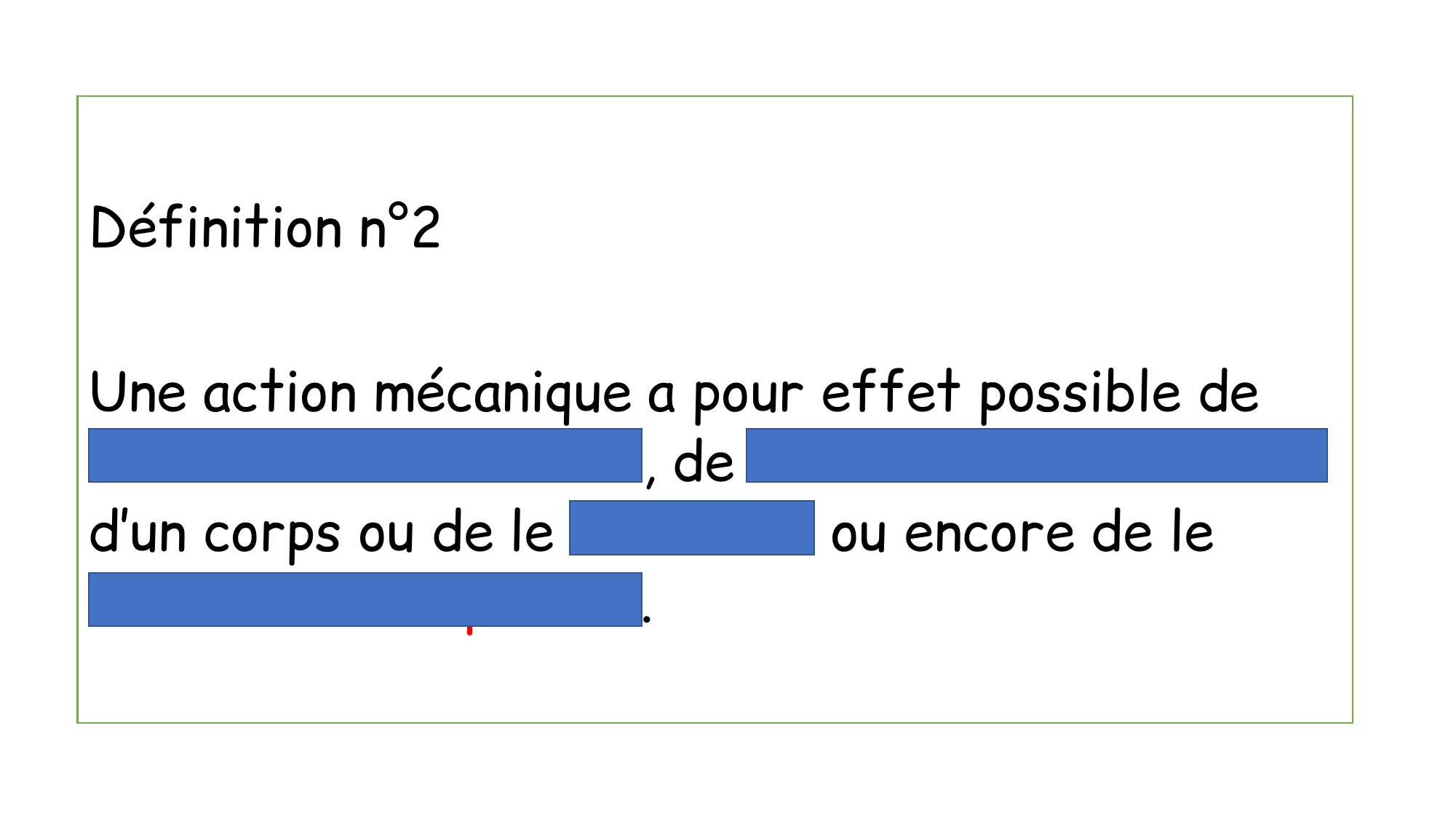

Définition n°2

Une action mécanique a pour effet possible de mettre en mouvement, de modifier le mouvement d’un corps ou de le déformer ou encore de le maintenir en équilibre.